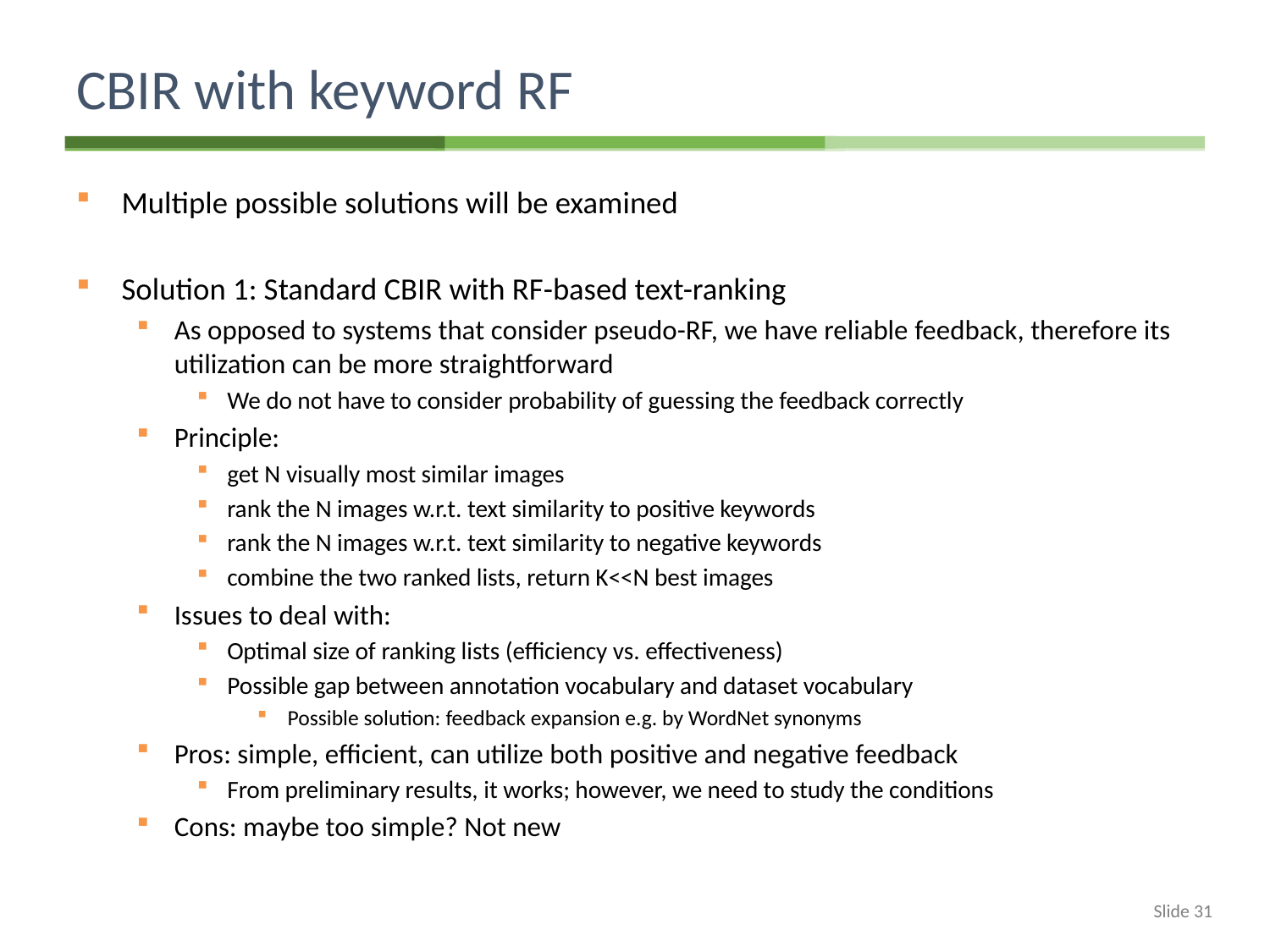

# CBIR with keyword RF
Multiple possible solutions will be examined

Solution 1: Standard CBIR with RF-based text-ranking
As opposed to systems that consider pseudo-RF, we have reliable feedback, therefore its utilization can be more straightforward
We do not have to consider probability of guessing the feedback correctly
Principle:
get N visually most similar images
rank the N images w.r.t. text similarity to positive keywords
rank the N images w.r.t. text similarity to negative keywords
combine the two ranked lists, return K<<N best images
Issues to deal with:
Optimal size of ranking lists (efficiency vs. effectiveness)
Possible gap between annotation vocabulary and dataset vocabulary
Possible solution: feedback expansion e.g. by WordNet synonyms
Pros: simple, efficient, can utilize both positive and negative feedback
From preliminary results, it works; however, we need to study the conditions
Cons: maybe too simple? Not new